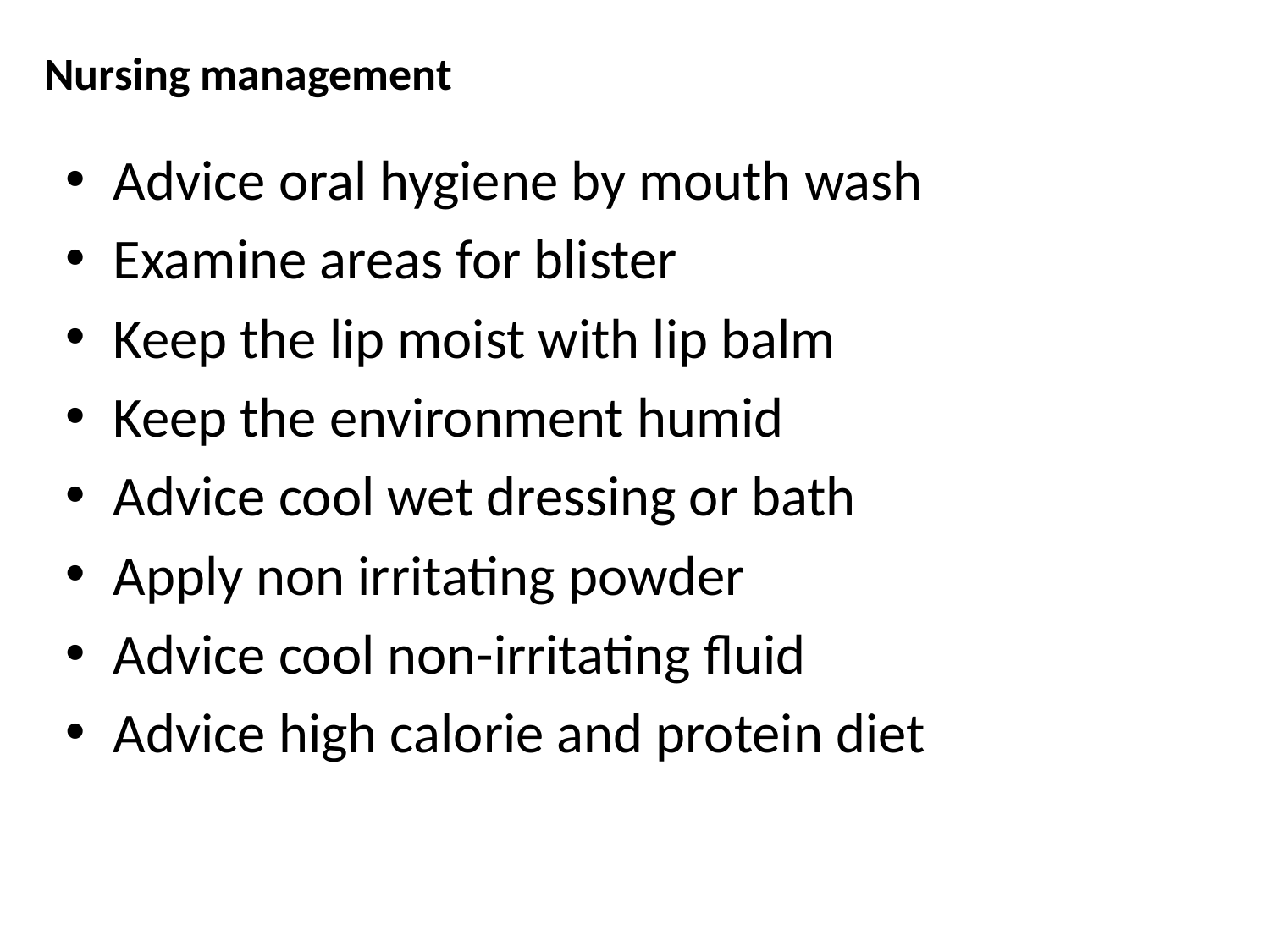

# Nursing management
Advice oral hygiene by mouth wash
Examine areas for blister
Keep the lip moist with lip balm
Keep the environment humid
Advice cool wet dressing or bath
Apply non irritating powder
Advice cool non-irritating fluid
Advice high calorie and protein diet